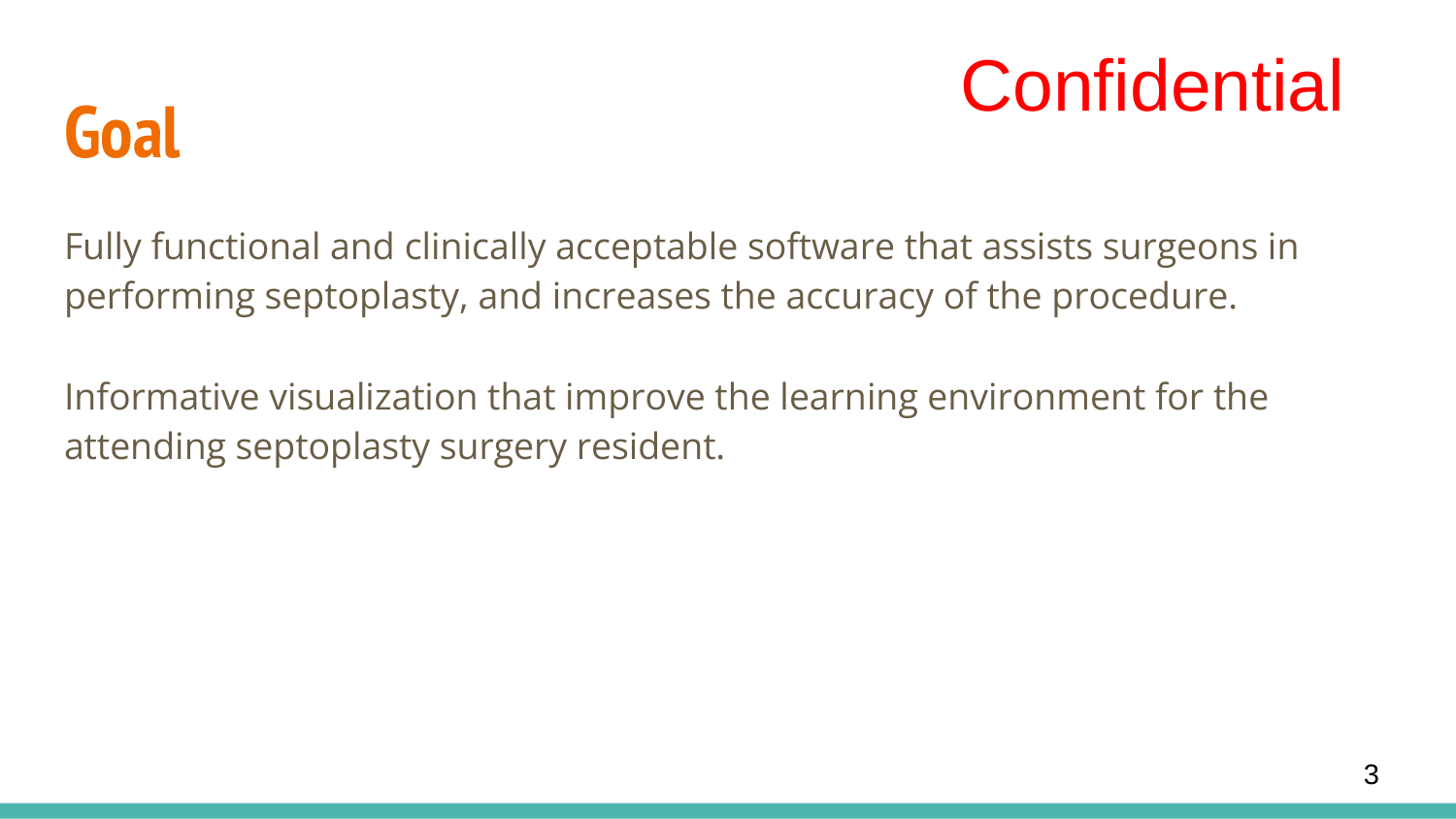

# Goal
Fully functional and clinically acceptable software that assists surgeons in performing septoplasty, and increases the accuracy of the procedure.

Informative visualization that improve the learning environment for the attending septoplasty surgery resident.

3